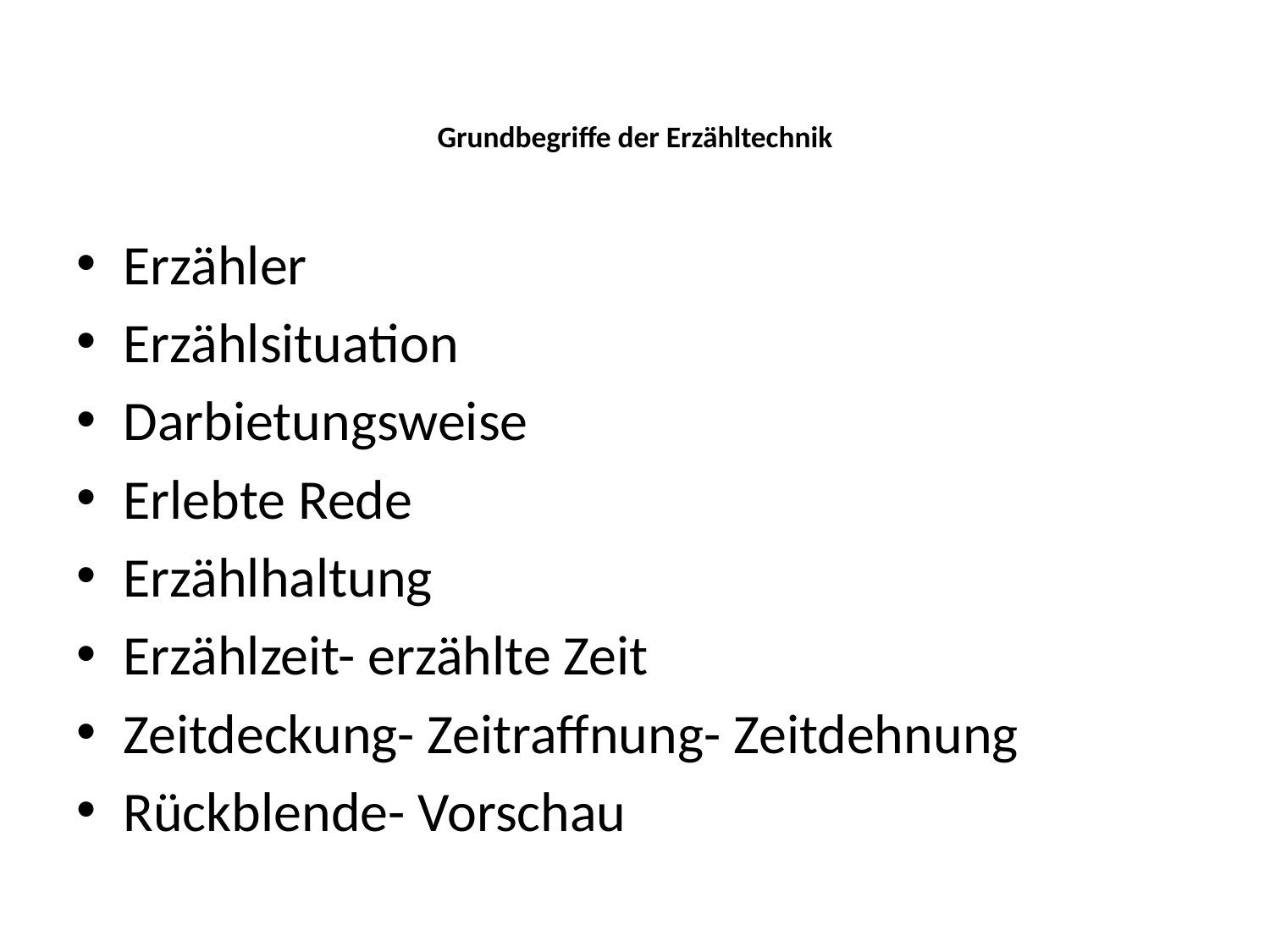

# Grundbegriffe der Erzähltechnik
Erzähler
Erzählsituation
Darbietungsweise
Erlebte Rede
Erzählhaltung
Erzählzeit- erzählte Zeit
Zeitdeckung- Zeitraffnung- Zeitdehnung
Rückblende- Vorschau